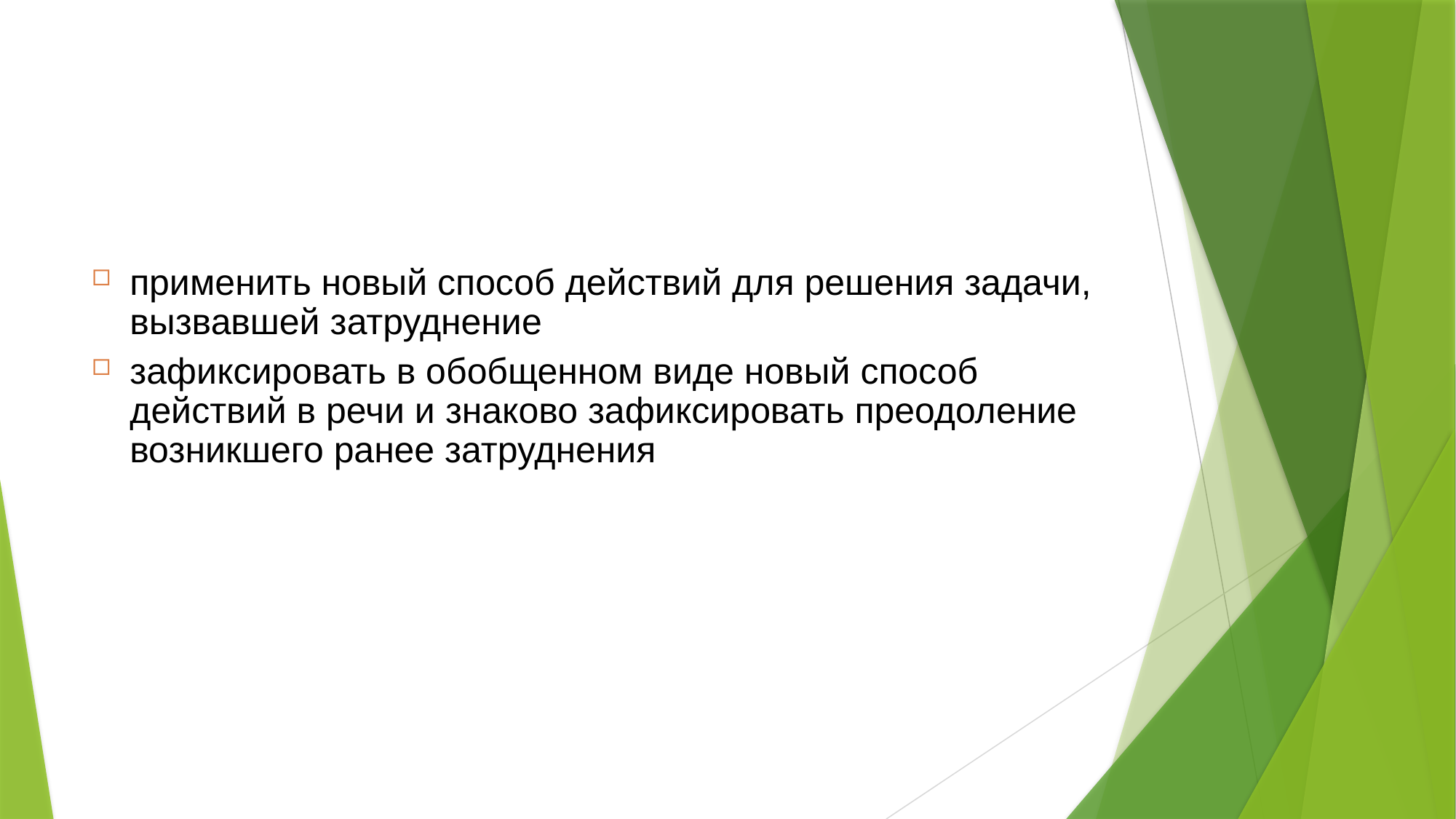

#
применить новый способ действий для решения задачи, вызвавшей затруднение
зафиксировать в обобщенном виде новый способ действий в речи и знаково зафиксировать преодоление возникшего ранее затруднения